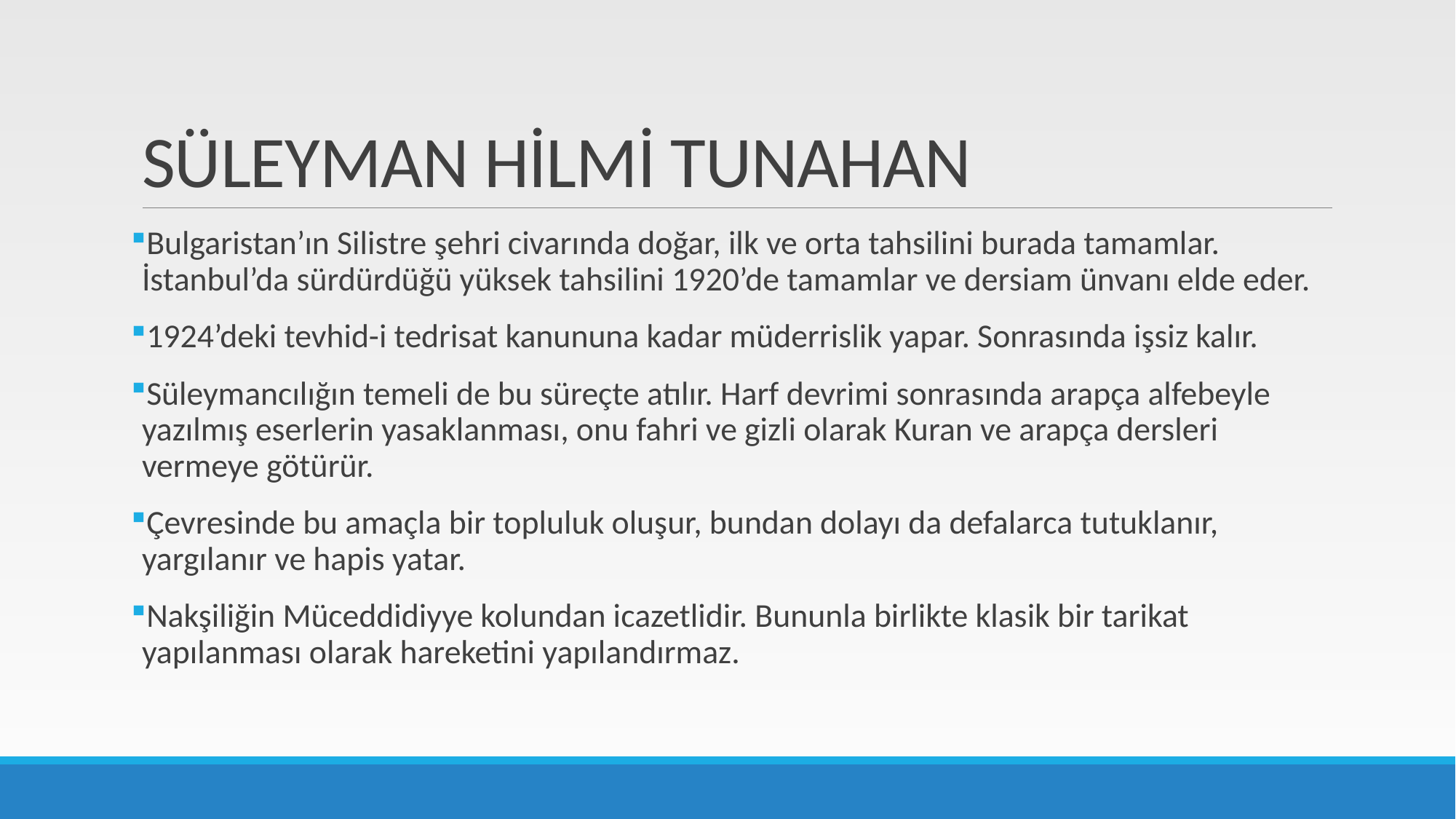

# SÜLEYMAN HİLMİ TUNAHAN
Bulgaristan’ın Silistre şehri civarında doğar, ilk ve orta tahsilini burada tamamlar. İstanbul’da sürdürdüğü yüksek tahsilini 1920’de tamamlar ve dersiam ünvanı elde eder.
1924’deki tevhid-i tedrisat kanununa kadar müderrislik yapar. Sonrasında işsiz kalır.
Süleymancılığın temeli de bu süreçte atılır. Harf devrimi sonrasında arapça alfebeyle yazılmış eserlerin yasaklanması, onu fahri ve gizli olarak Kuran ve arapça dersleri vermeye götürür.
Çevresinde bu amaçla bir topluluk oluşur, bundan dolayı da defalarca tutuklanır, yargılanır ve hapis yatar.
Nakşiliğin Müceddidiyye kolundan icazetlidir. Bununla birlikte klasik bir tarikat yapılanması olarak hareketini yapılandırmaz.